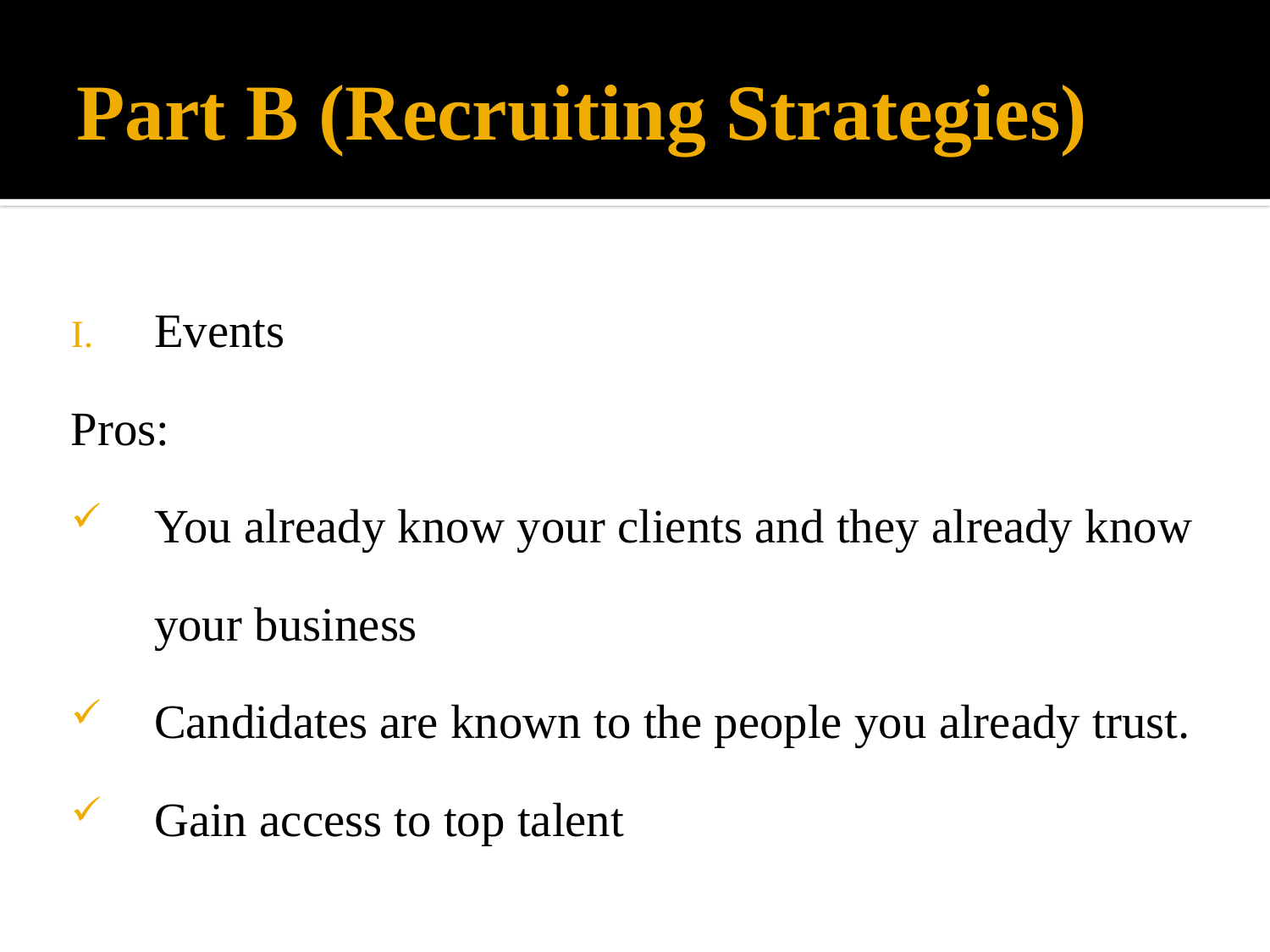

# Part B (Recruiting Strategies)
Events
Pros:
You already know your clients and they already know your business
Candidates are known to the people you already trust.
Gain access to top talent